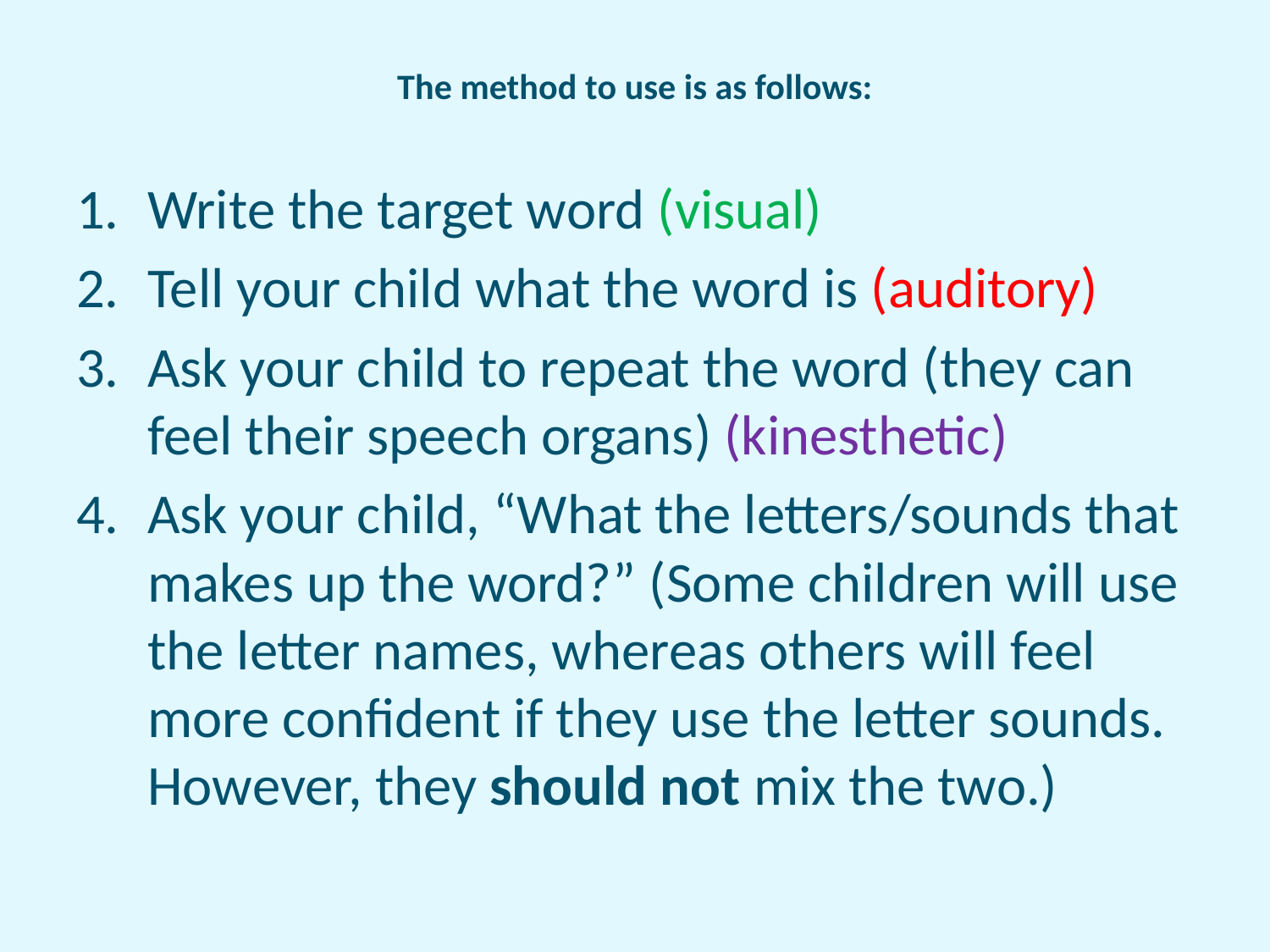

# The method to use is as follows:
Write the target word (visual)
Tell your child what the word is (auditory)
Ask your child to repeat the word (they can feel their speech organs) (kinesthetic)
Ask your child, “What the letters/sounds that makes up the word?” (Some children will use the letter names, whereas others will feel more confident if they use the letter sounds. However, they should not mix the two.)